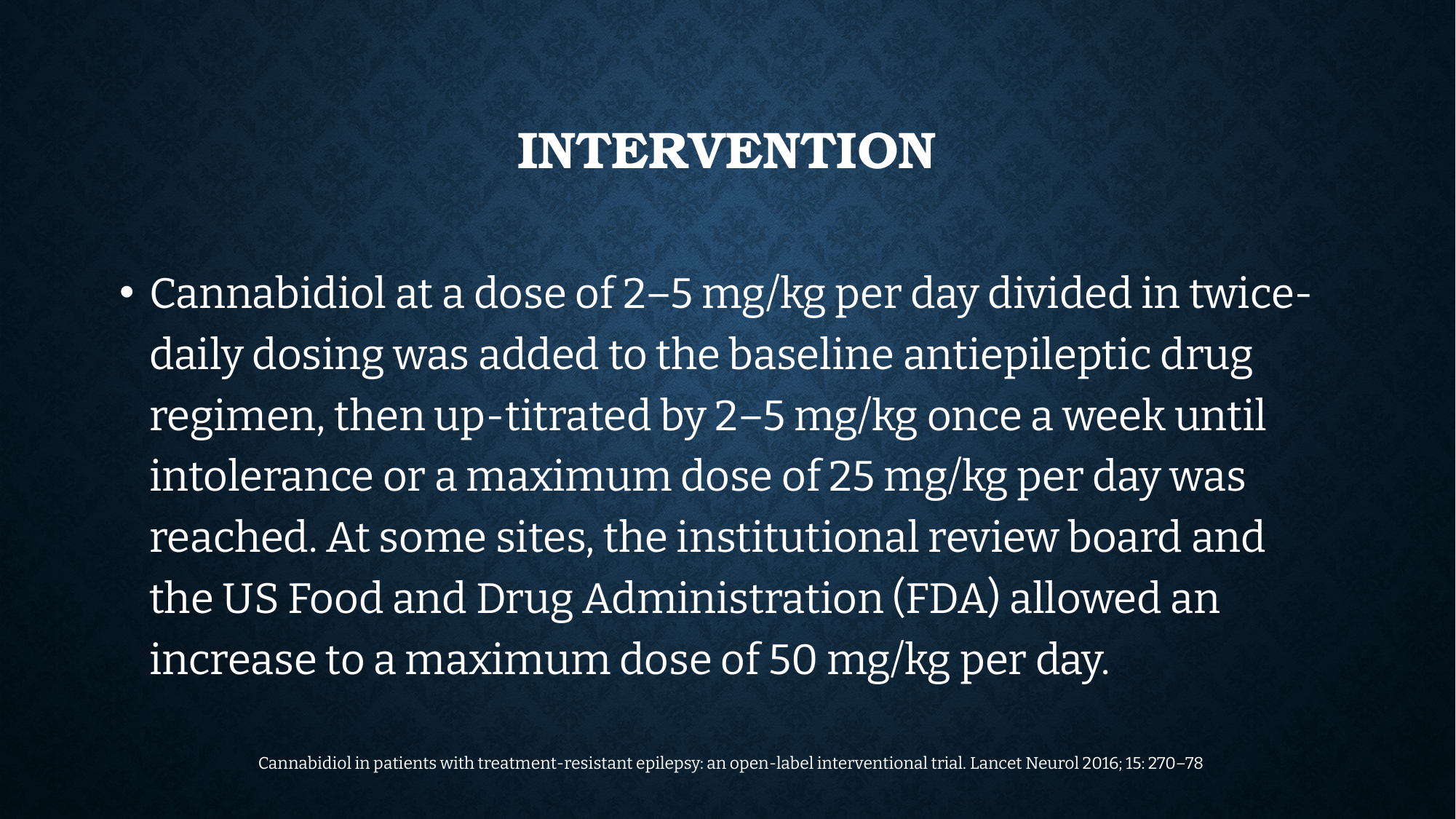

# Intervention
Cannabidiol at a dose of 2–5 mg/kg per day divided in twice-daily dosing was added to the baseline antiepileptic drug regimen, then up-titrated by 2–5 mg/kg once a week until intolerance or a maximum dose of 25 mg/kg per day was reached. At some sites, the institutional review board and the US Food and Drug Administration (FDA) allowed an increase to a maximum dose of 50 mg/kg per day.
Cannabidiol in patients with treatment-resistant epilepsy: an open-label interventional trial. Lancet Neurol 2016; 15: 270–78